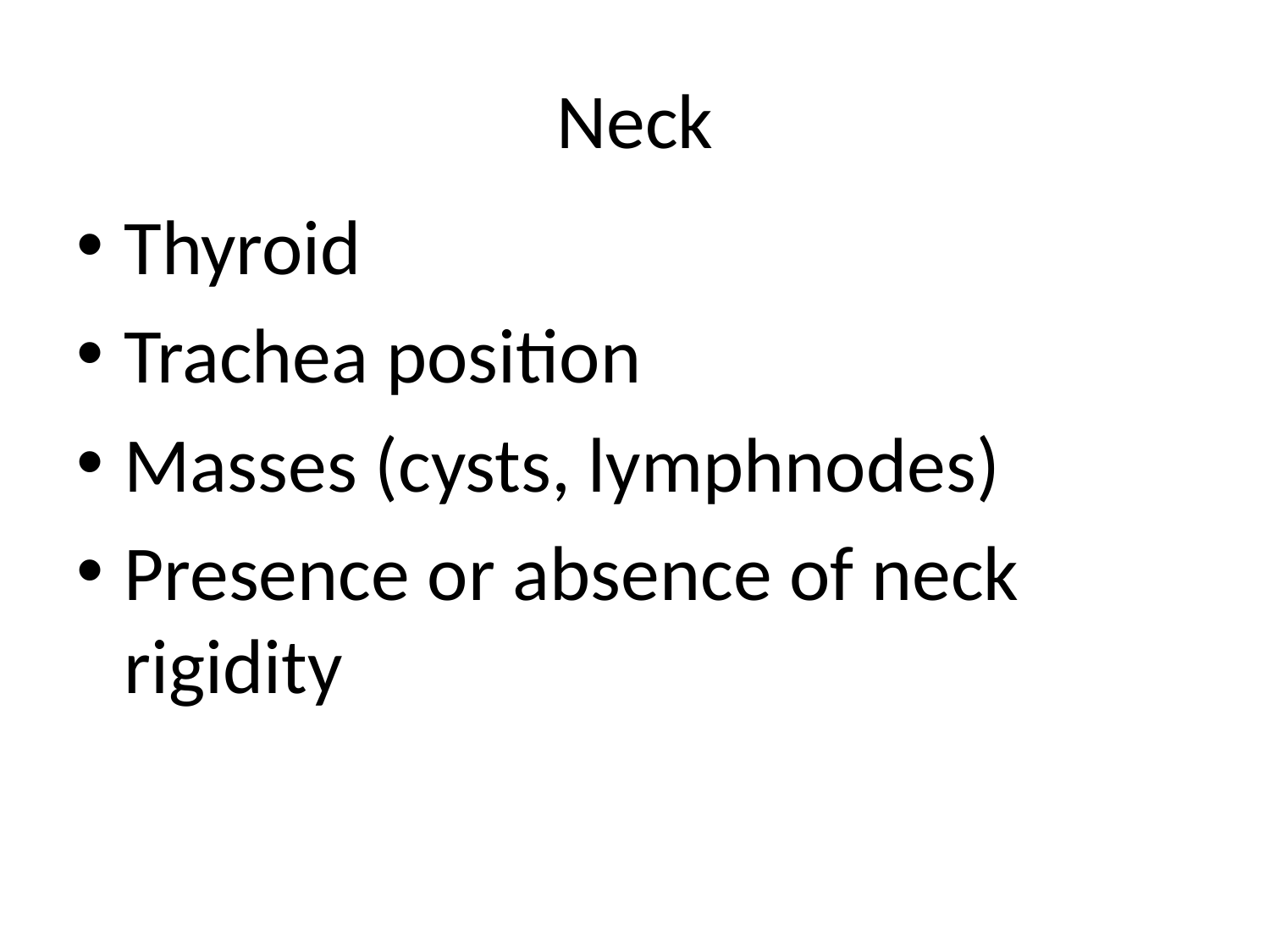

# Neck
Thyroid
Trachea position
Masses (cysts, lymphnodes)
Presence or absence of neck rigidity